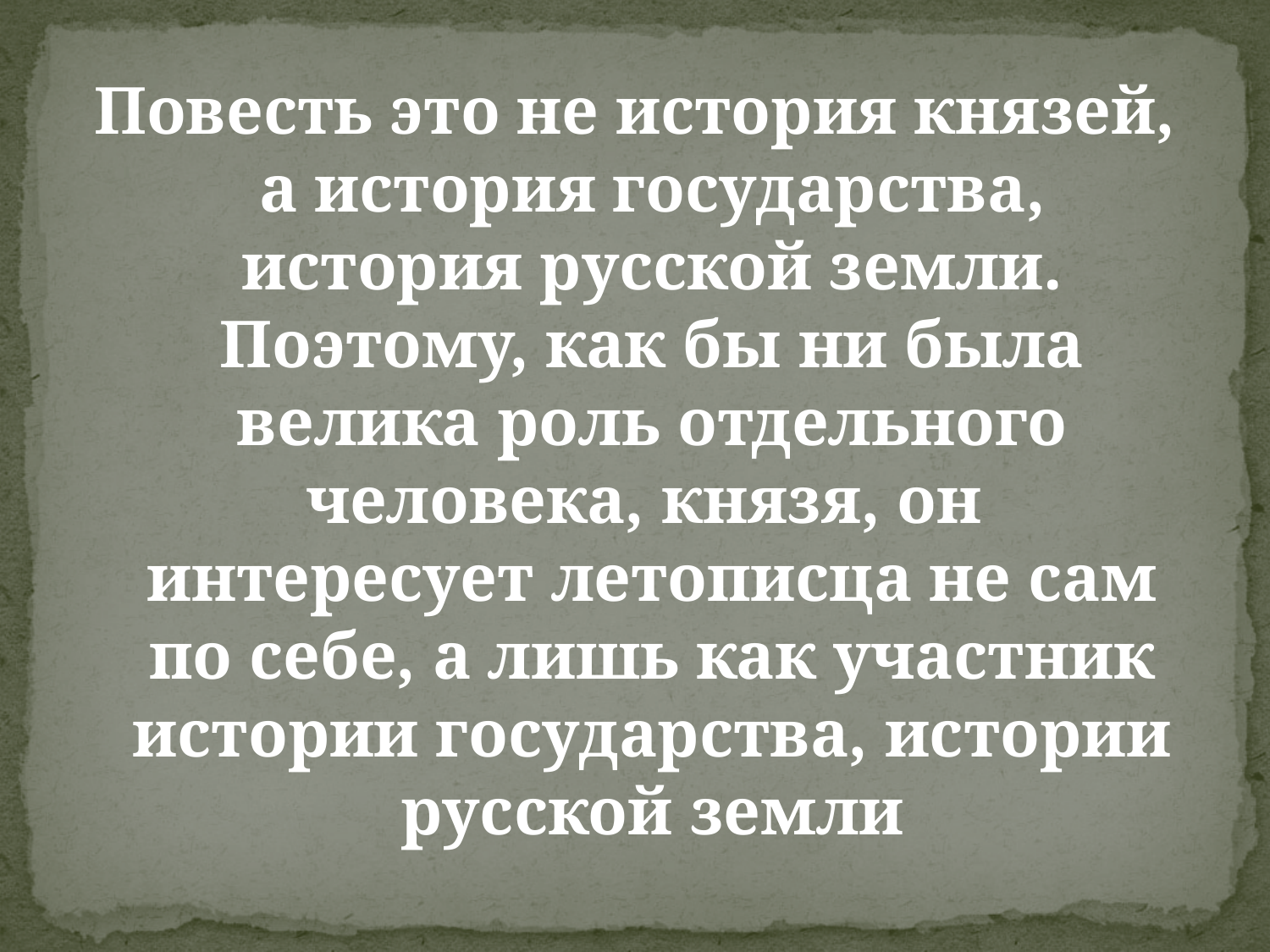

Повесть это не история князей, а история государства, история русской земли. Поэтому, как бы ни была велика роль отдельного человека, князя, он  интересует летописца не сам по себе, а лишь как участник истории государства, истории русской земли